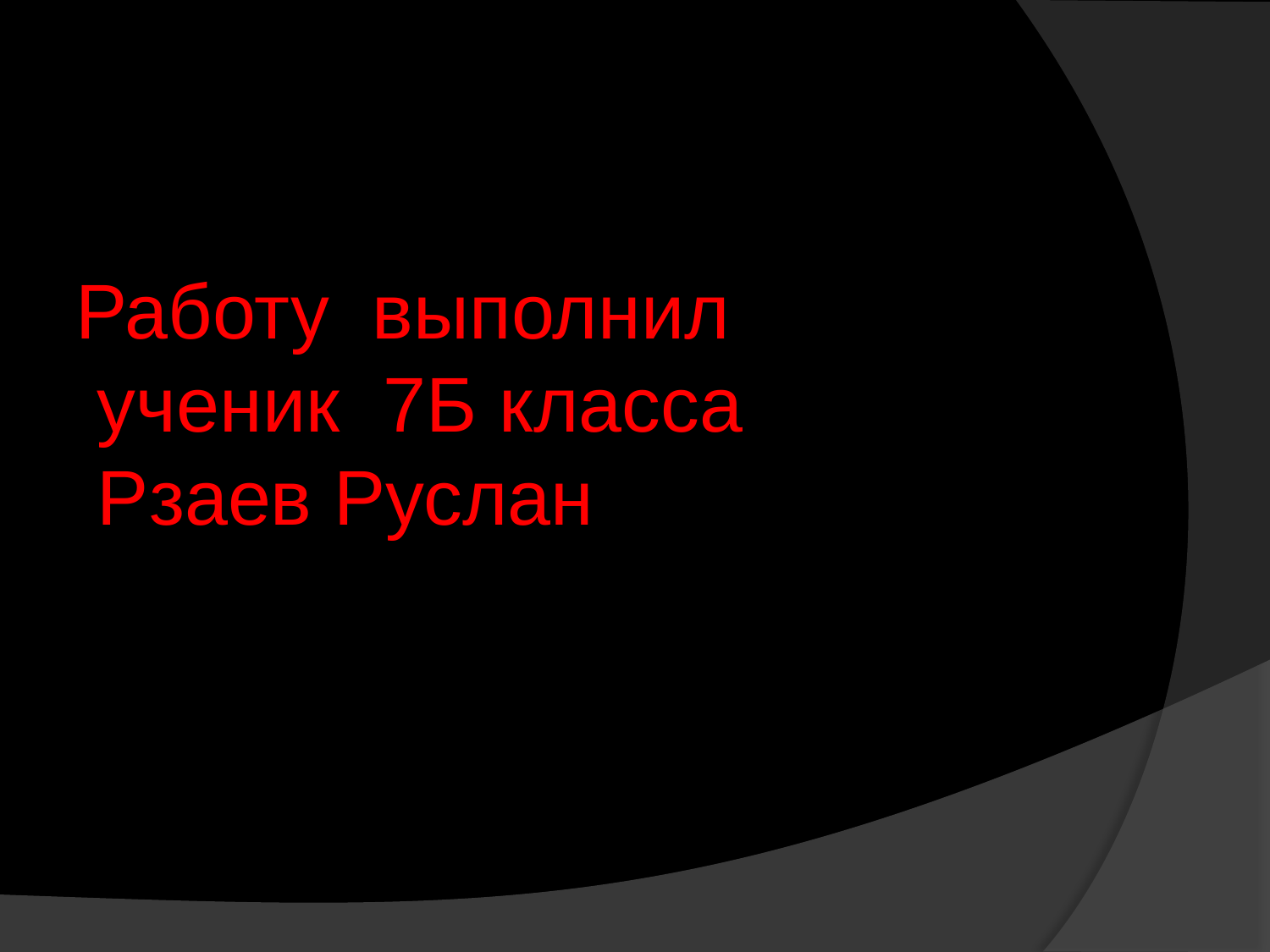

# Работу  выполнил ученик  7Б класса Рзаев Руслан